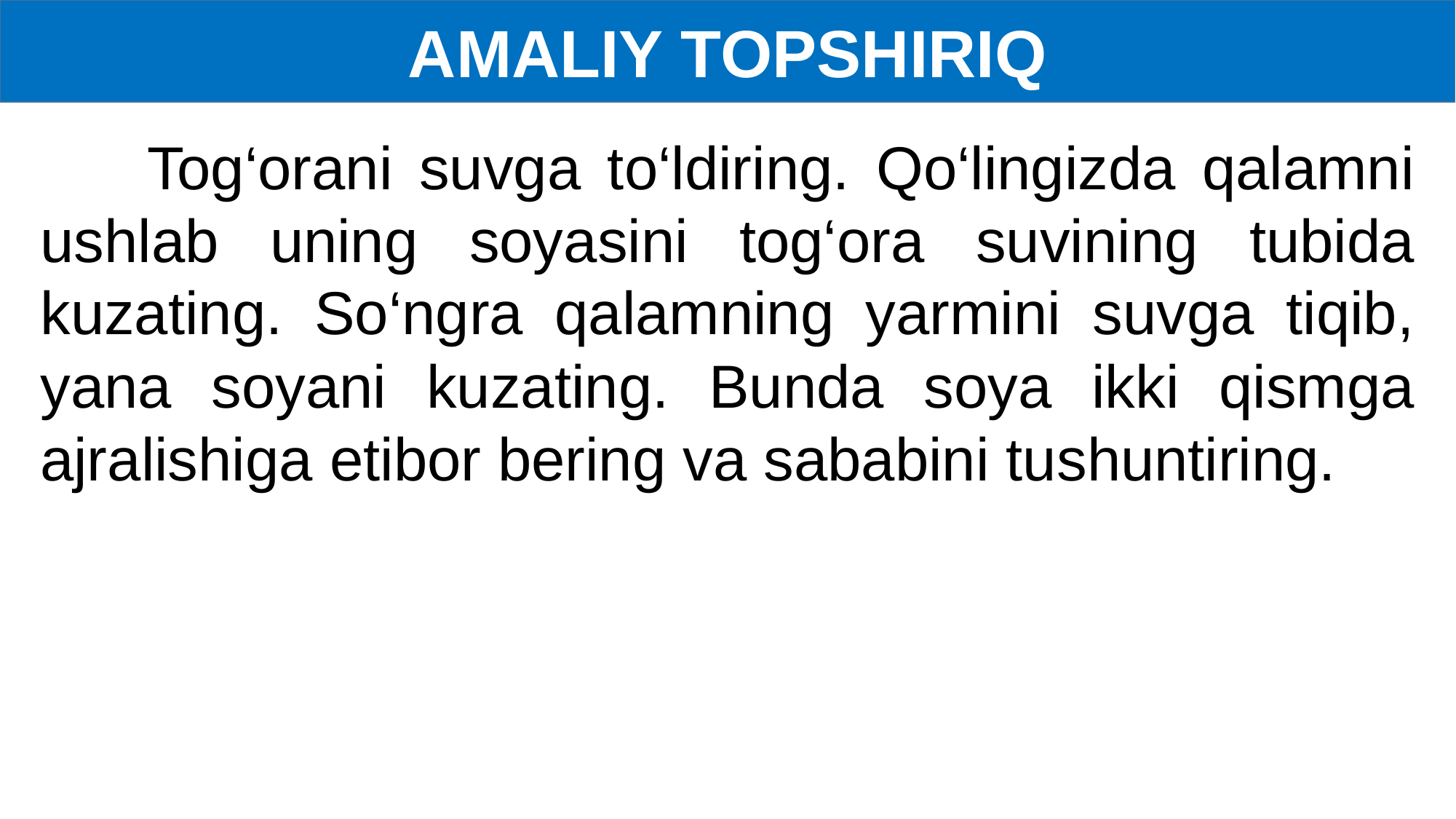

AMALIY TOPSHIRIQ
    Tog‘orani suvga to‘ldiring. Qo‘lingizda qalamni ushlab uning soyasini tog‘ora suvining tubida kuzating. So‘ngra qalamning yarmini suvga tiqib, yana soyani kuzating. Bunda soya ikki qismga ajralishiga etibor bering va sababini tushuntiring.